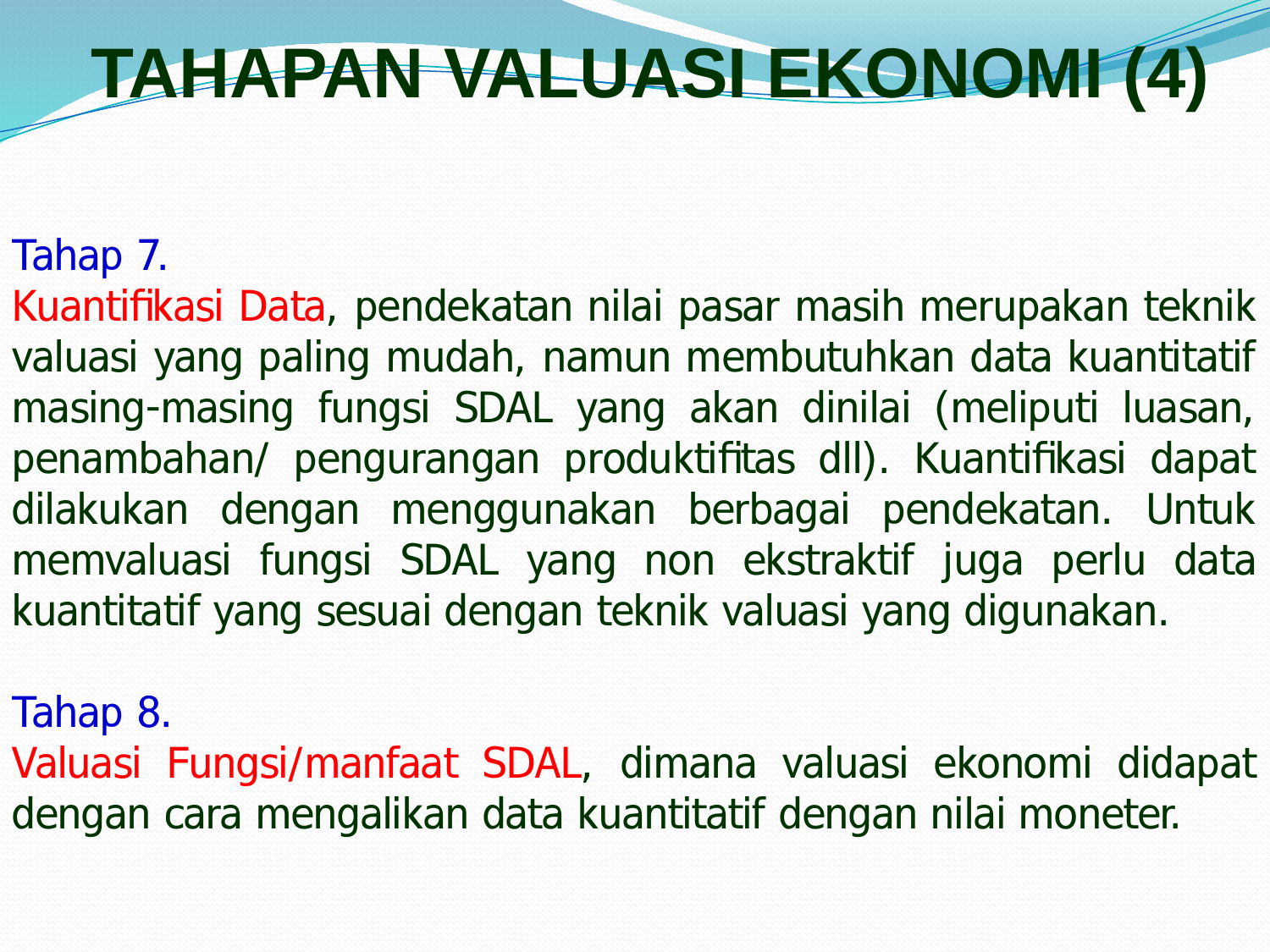

TAHAPAN VALUASI EKONOMI (4)
Tahap 7.
Kuantifikasi Data, pendekatan nilai pasar masih merupakan teknik valuasi yang paling mudah, namun membutuhkan data kuantitatif masing-masing fungsi SDAL yang akan dinilai (meliputi luasan, penambahan/ pengurangan produktifitas dll). Kuantifikasi dapat dilakukan dengan menggunakan berbagai pendekatan. Untuk memvaluasi fungsi SDAL yang non ekstraktif juga perlu data kuantitatif yang sesuai dengan teknik valuasi yang digunakan.

Tahap 8.
Valuasi Fungsi/manfaat SDAL, dimana valuasi ekonomi didapat dengan cara mengalikan data kuantitatif dengan nilai moneter.